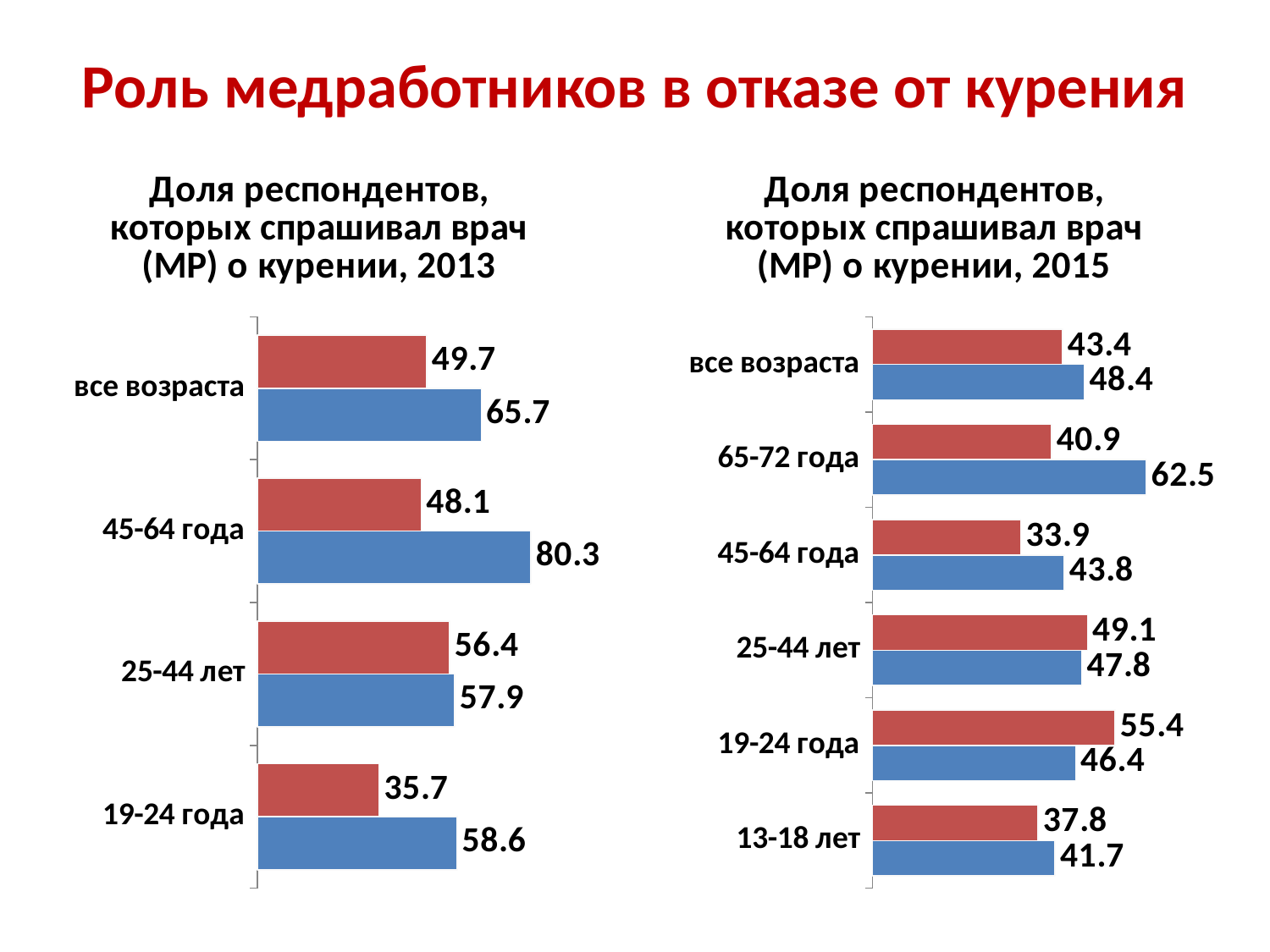

# Роль медработников в отказе от курения

### Chart: Доля респондентов, которых спрашивал врач (МР) о курении, 2013

| Category | муж | жен |
|---|---|---|
| 19-24 года | 58.6 | 35.7 |
| 25-44 лет | 57.9 | 56.4 |
| 45-64 года | 80.3 | 48.1 |
| все возраста | 65.7 | 49.7 |

### Chart: Доля респондентов, которых спрашивал врач (МР) о курении, 2015

| Category | муж | жен |
|---|---|---|
| 13-18 лет | 41.7 | 37.800000000000004 |
| 19-24 года | 46.4 | 55.4 |
| 25-44 лет | 47.8 | 49.1 |
| 45-64 года | 43.8 | 33.9 |
| 65-72 года | 62.5 | 40.9 |
| все возраста | 48.4 | 43.4 |